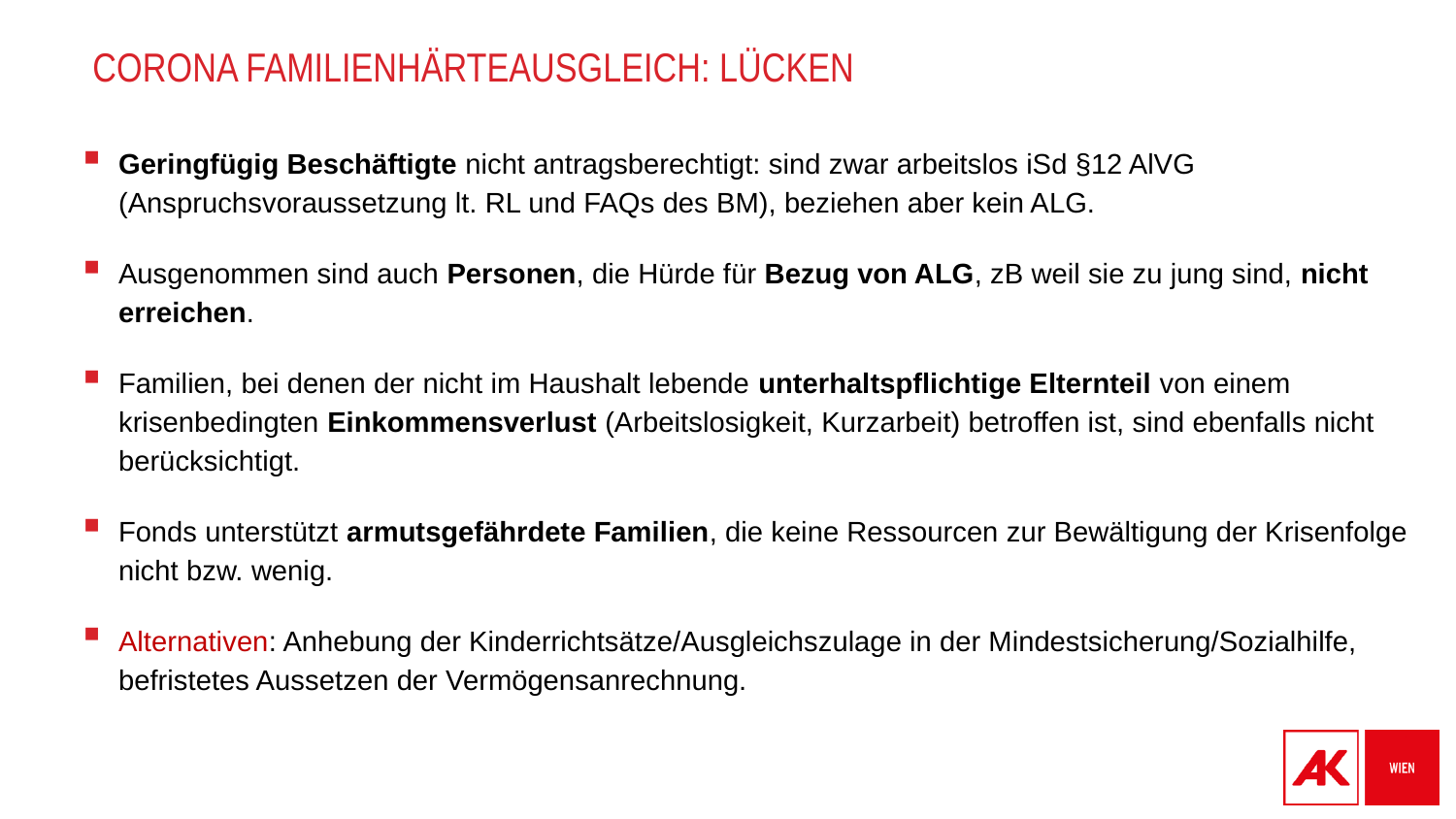

# Corona Familienhärteausgleich: lücken
Geringfügig Beschäftigte nicht antragsberechtigt: sind zwar arbeitslos iSd §12 AlVG (Anspruchsvoraussetzung lt. RL und FAQs des BM), beziehen aber kein ALG.
Ausgenommen sind auch Personen, die Hürde für Bezug von ALG, zB weil sie zu jung sind, nicht erreichen.
Familien, bei denen der nicht im Haushalt lebende unterhaltspflichtige Elternteil von einem krisenbedingten Einkommensverlust (Arbeitslosigkeit, Kurzarbeit) betroffen ist, sind ebenfalls nicht berücksichtigt.
Fonds unterstützt armutsgefährdete Familien, die keine Ressourcen zur Bewältigung der Krisenfolge nicht bzw. wenig.
Alternativen: Anhebung der Kinderrichtsätze/Ausgleichszulage in der Mindestsicherung/Sozialhilfe, befristetes Aussetzen der Vermögensanrechnung.